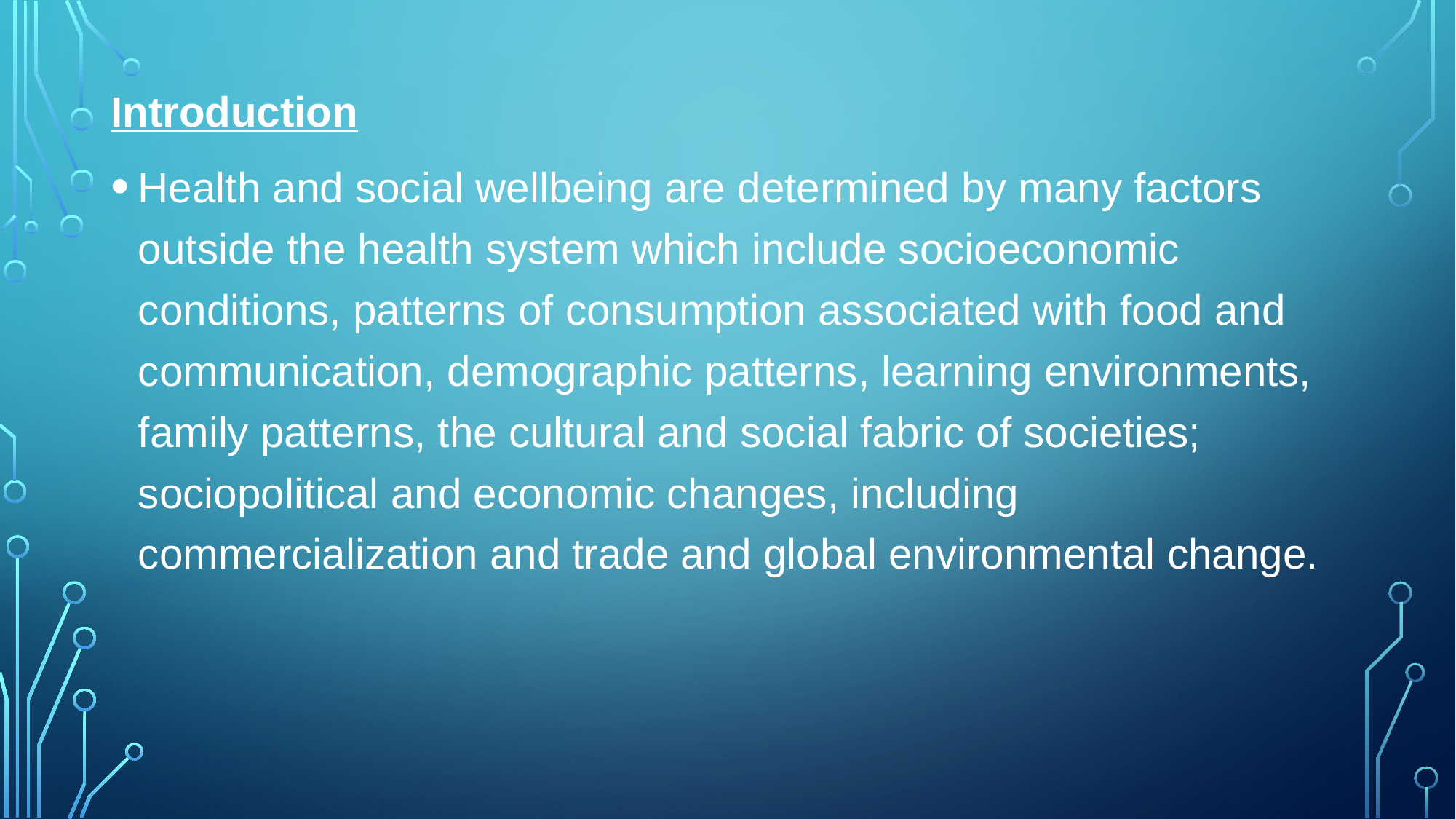

Introduction
Health and social wellbeing are determined by many factors outside the health system which include socioeconomic conditions, patterns of consumption associated with food and communication, demographic patterns, learning environments, family patterns, the cultural and social fabric of societies; sociopolitical and economic changes, including commercialization and trade and global environmental change.